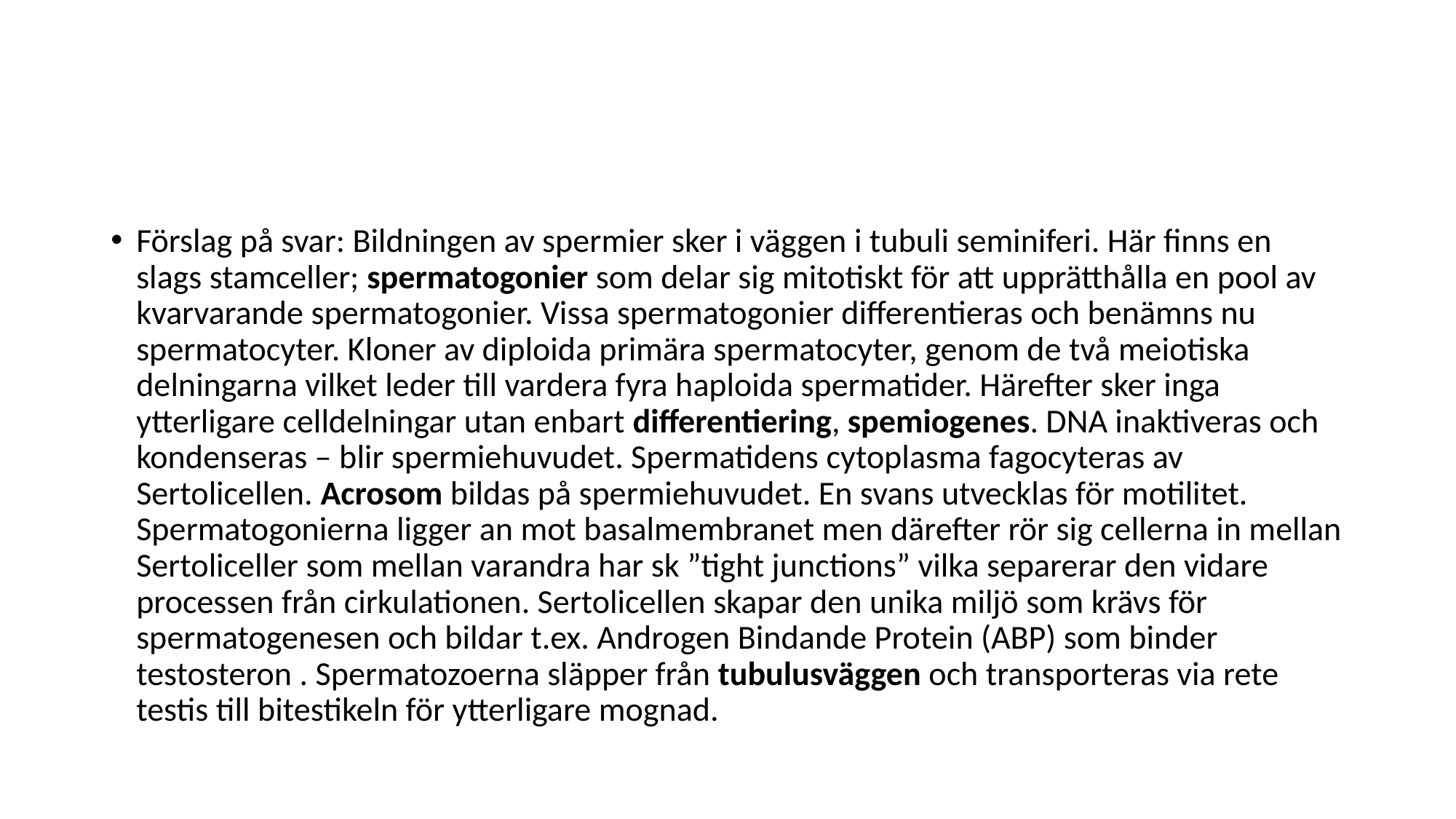

#
Förslag på svar: Bildningen av spermier sker i väggen i tubuli seminiferi. Här finns en slags stamceller; spermatogonier som delar sig mitotiskt för att upprätthålla en pool av kvarvarande spermatogonier. Vissa spermatogonier differentieras och benämns nu spermatocyter. Kloner av diploida primära spermatocyter, genom de två meiotiska delningarna vilket leder till vardera fyra haploida spermatider. Härefter sker inga ytterligare celldelningar utan enbart differentiering, spemiogenes. DNA inaktiveras och kondenseras – blir spermiehuvudet. Spermatidens cytoplasma fagocyteras av Sertolicellen. Acrosom bildas på spermiehuvudet. En svans utvecklas för motilitet. Spermatogonierna ligger an mot basalmembranet men därefter rör sig cellerna in mellan Sertoliceller som mellan varandra har sk ”tight junctions” vilka separerar den vidare processen från cirkulationen. Sertolicellen skapar den unika miljö som krävs för spermatogenesen och bildar t.ex. Androgen Bindande Protein (ABP) som binder testosteron . Spermatozoerna släpper från tubulusväggen och transporteras via rete testis till bitestikeln för ytterligare mognad.